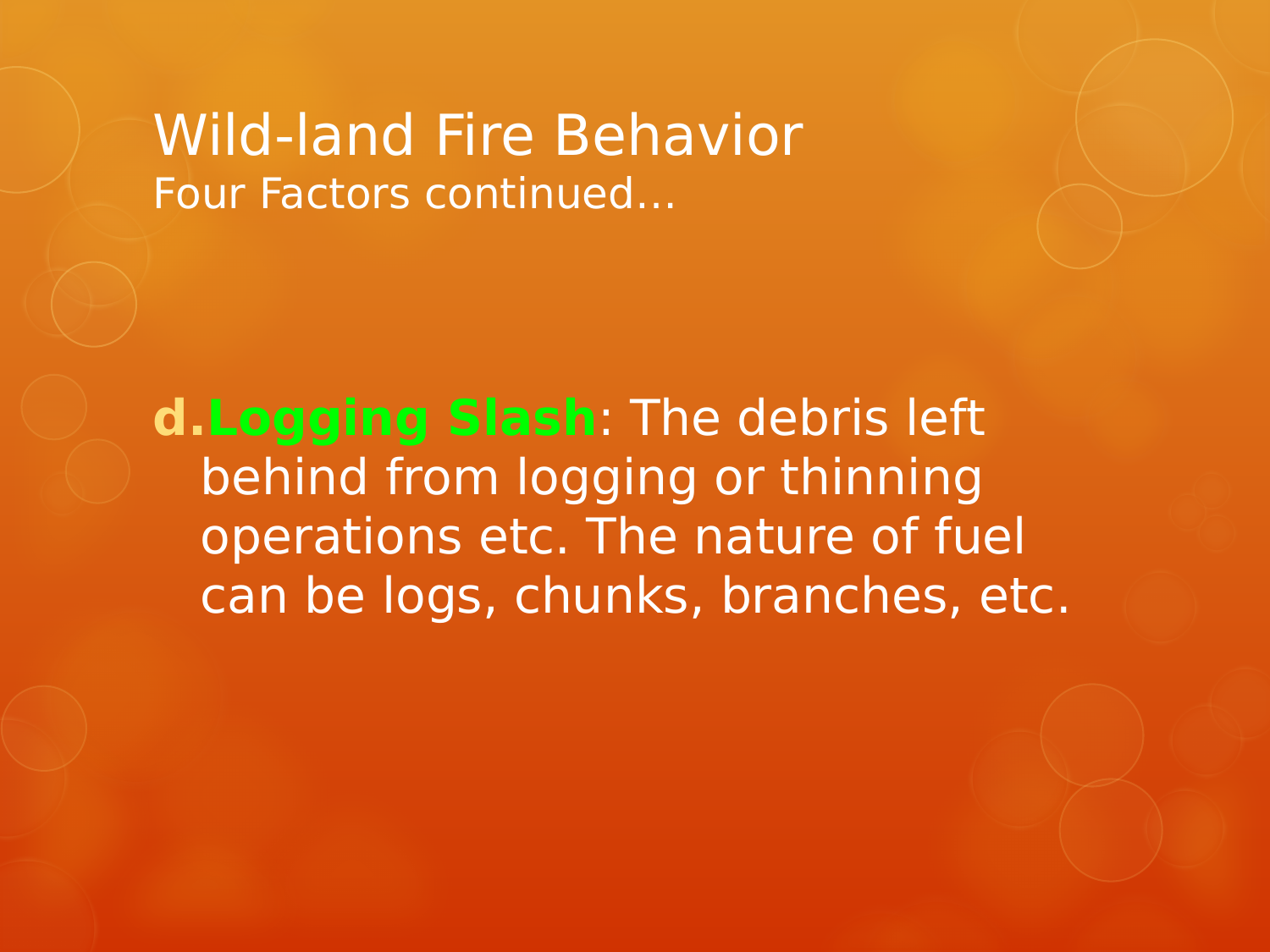

# Wild-land Fire Behavior Four Factors continued…
Logging Slash: The debris left behind from logging or thinning operations etc. The nature of fuel can be logs, chunks, branches, etc.